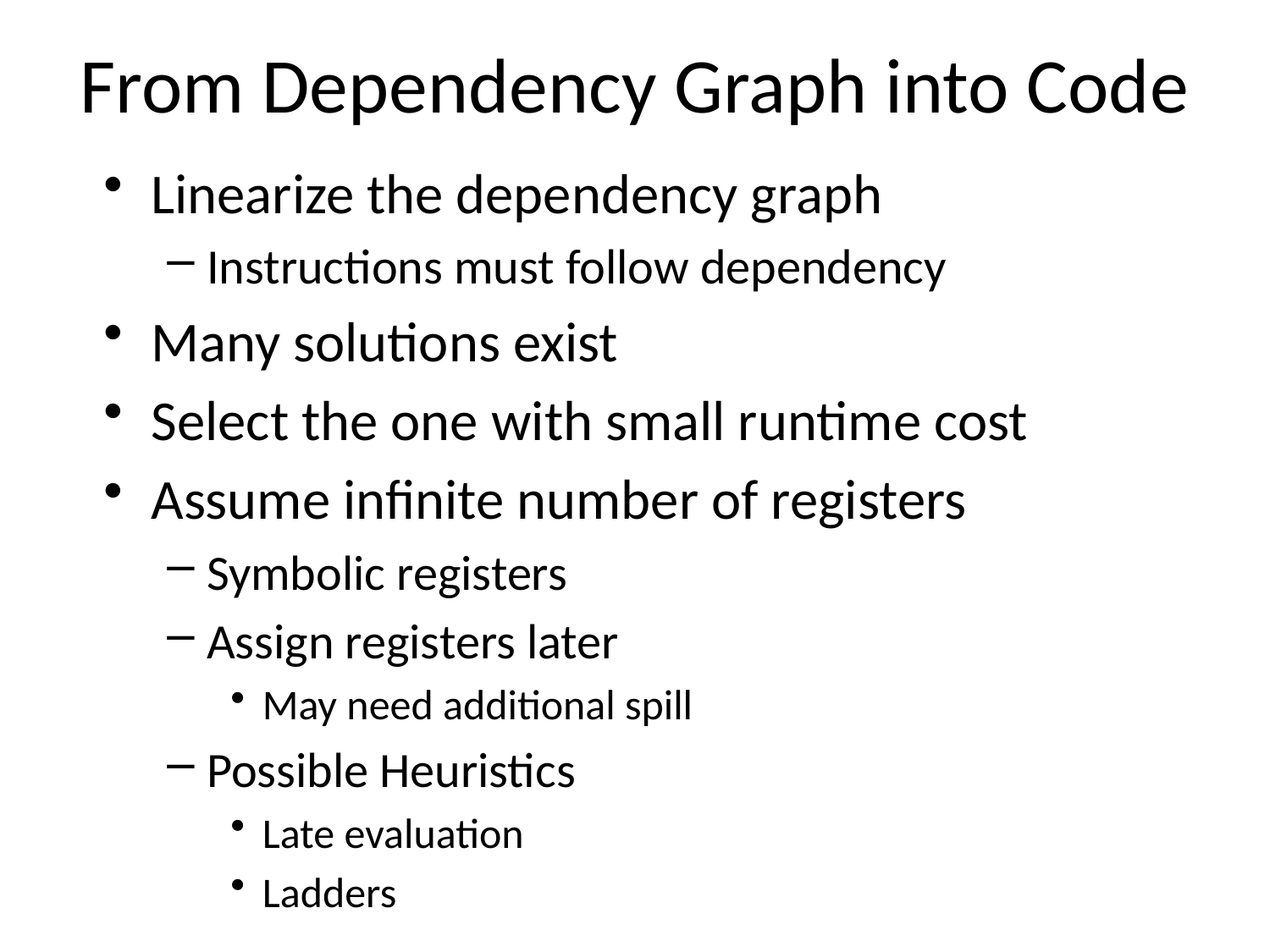

# From Dependency Graph into Code
Linearize the dependency graph
Instructions must follow dependency
Many solutions exist
Select the one with small runtime cost
Assume infinite number of registers
Symbolic registers
Assign registers later
May need additional spill
Possible Heuristics
Late evaluation
Ladders